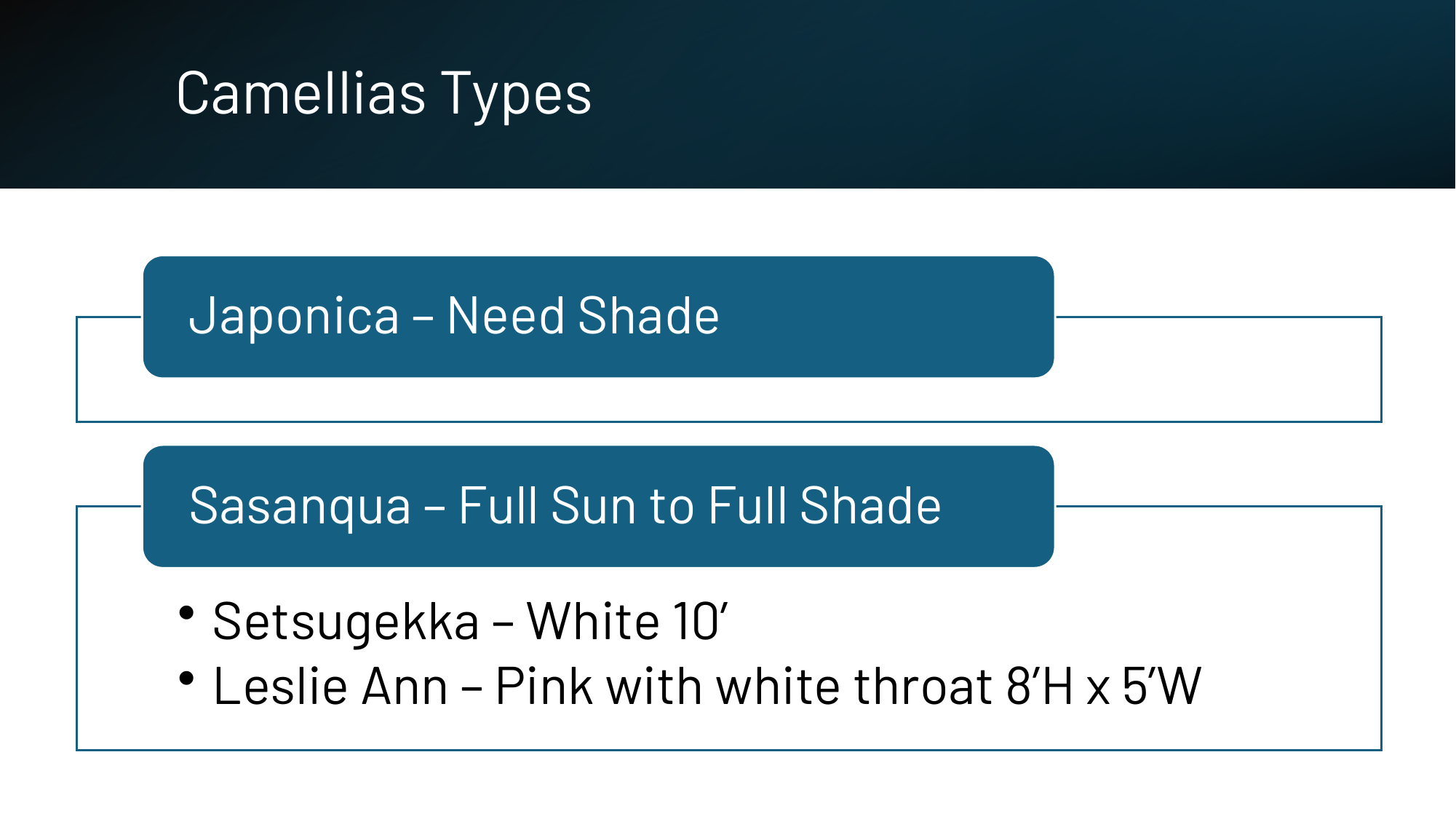

# Camellias Types
Japonica – Need Shade
Setsugekka – White 10’
Leslie Ann – Pink with white throat 8’H x 5’W
Sasanqua – Full Sun to Full Shade